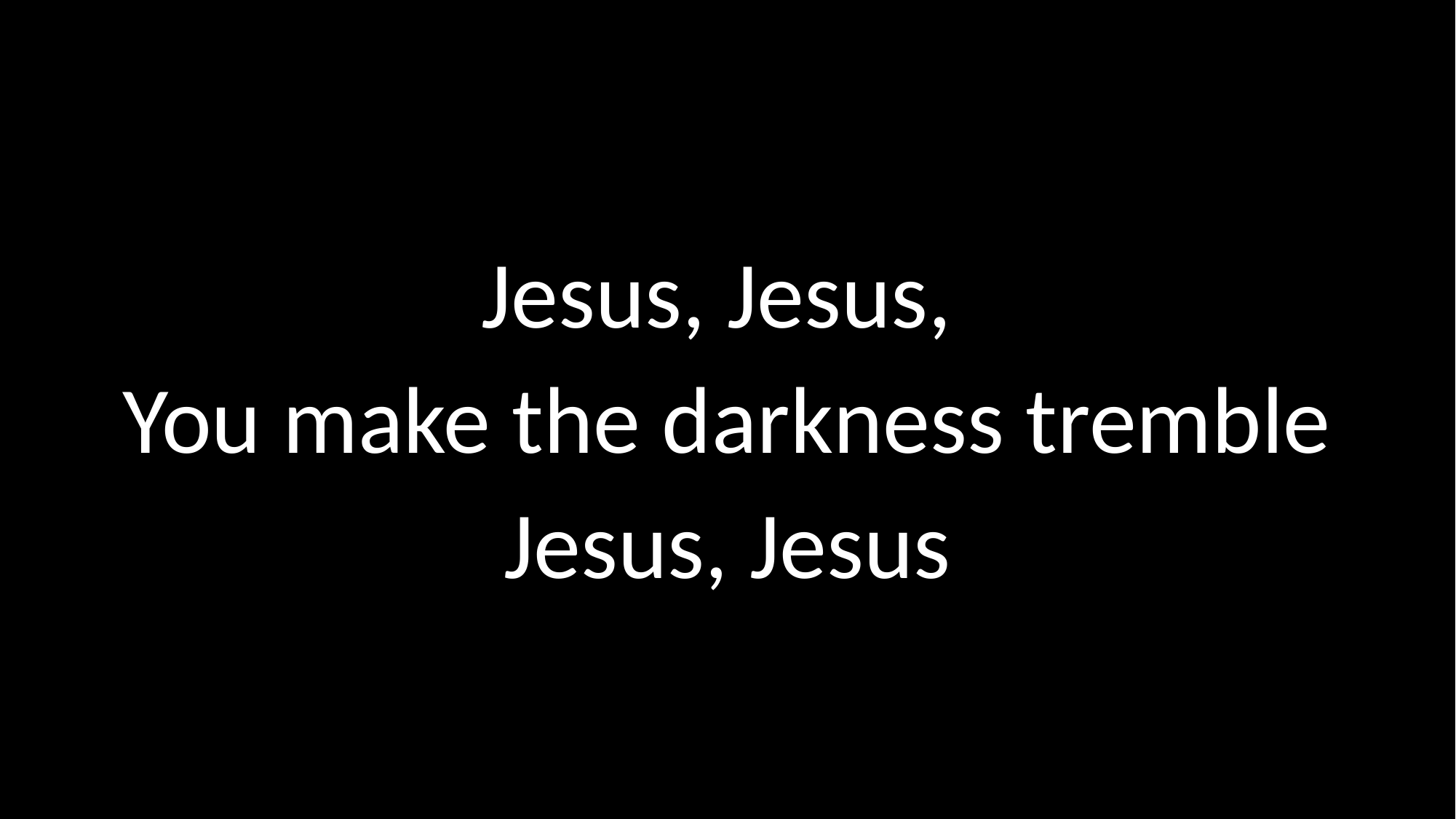

Jesus, Jesus,
You make the darkness tremble
Jesus, Jesus